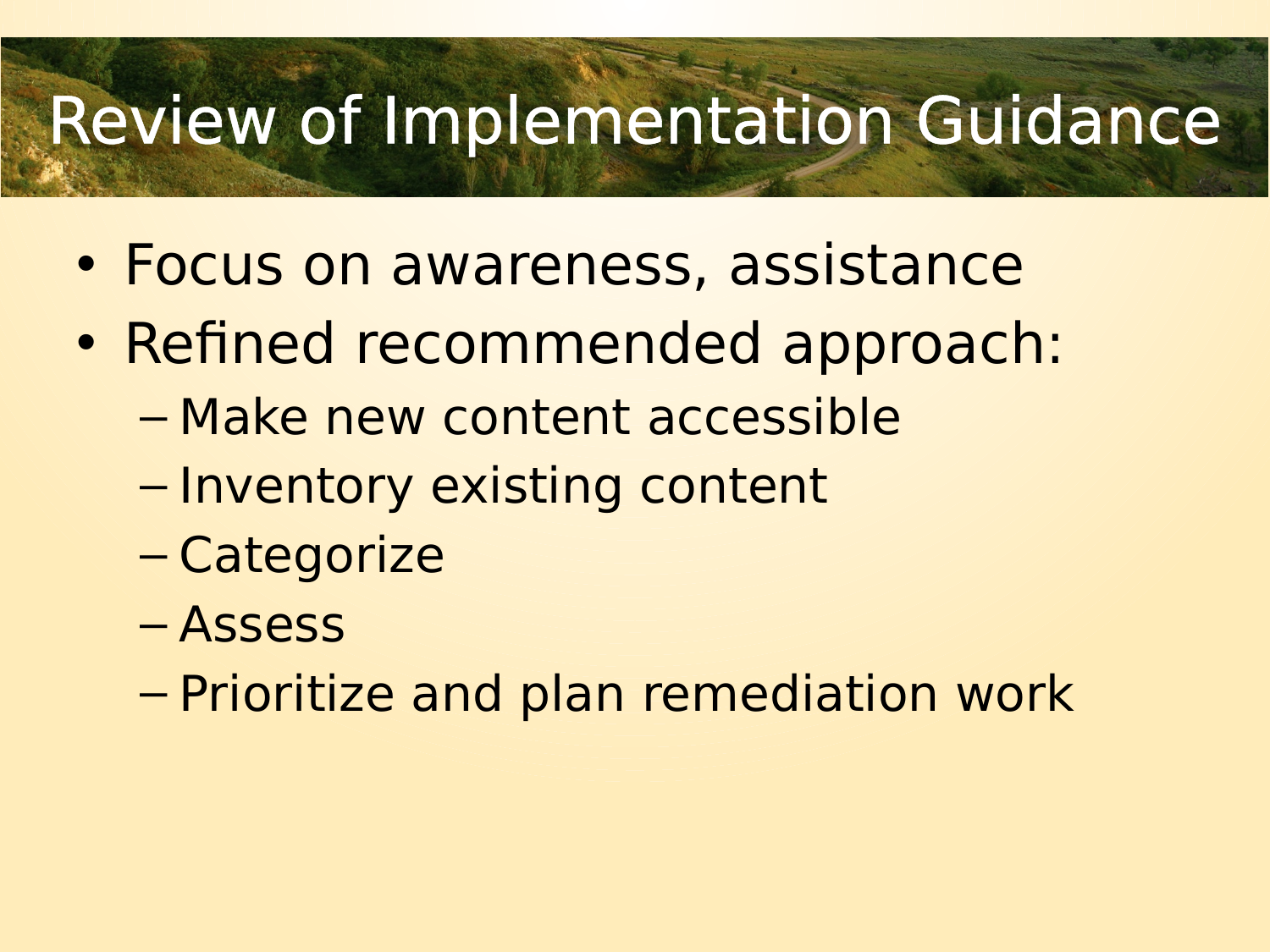

# Review of Implementation Guidance
Focus on awareness, assistance
Refined recommended approach:
Make new content accessible
Inventory existing content
Categorize
Assess
Prioritize and plan remediation work